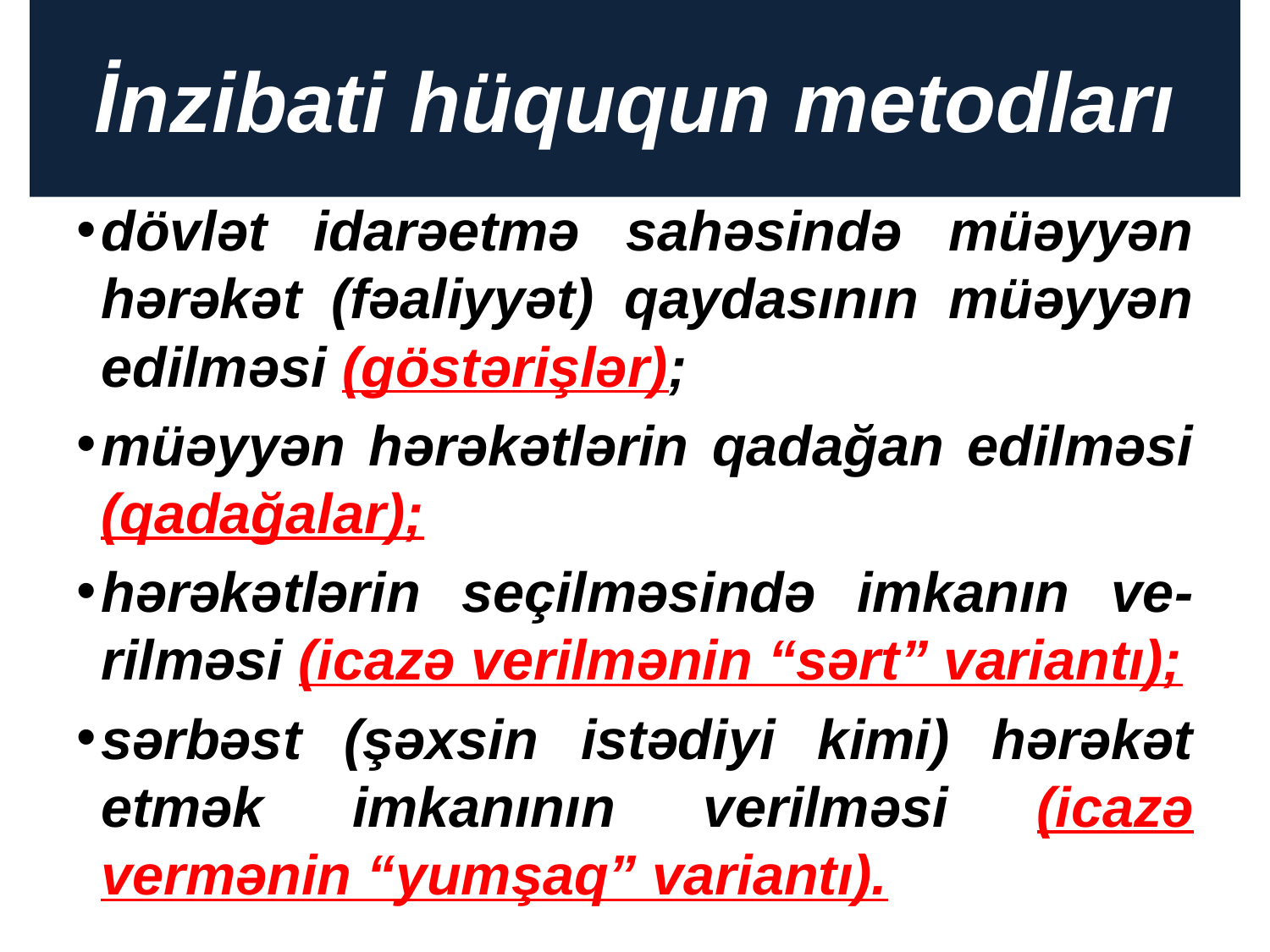

# İnzibati hüququn metodları
dövlət idarəetmə sahəsində müəyyən hərəkət (fəaliyyət) qaydasının müəyyən edilməsi (göstərişlər);
müəyyən hərəkətlərin qadağan edilməsi (qadağalar);
hərəkətlərin seçilməsində imkanın ve-rilməsi (icazə verilmənin “sərt” variantı);
sərbəst (şəxsin istədiyi kimi) hərəkət etmək imkanının verilməsi (icazə vermənin “yumşaq” variantı).